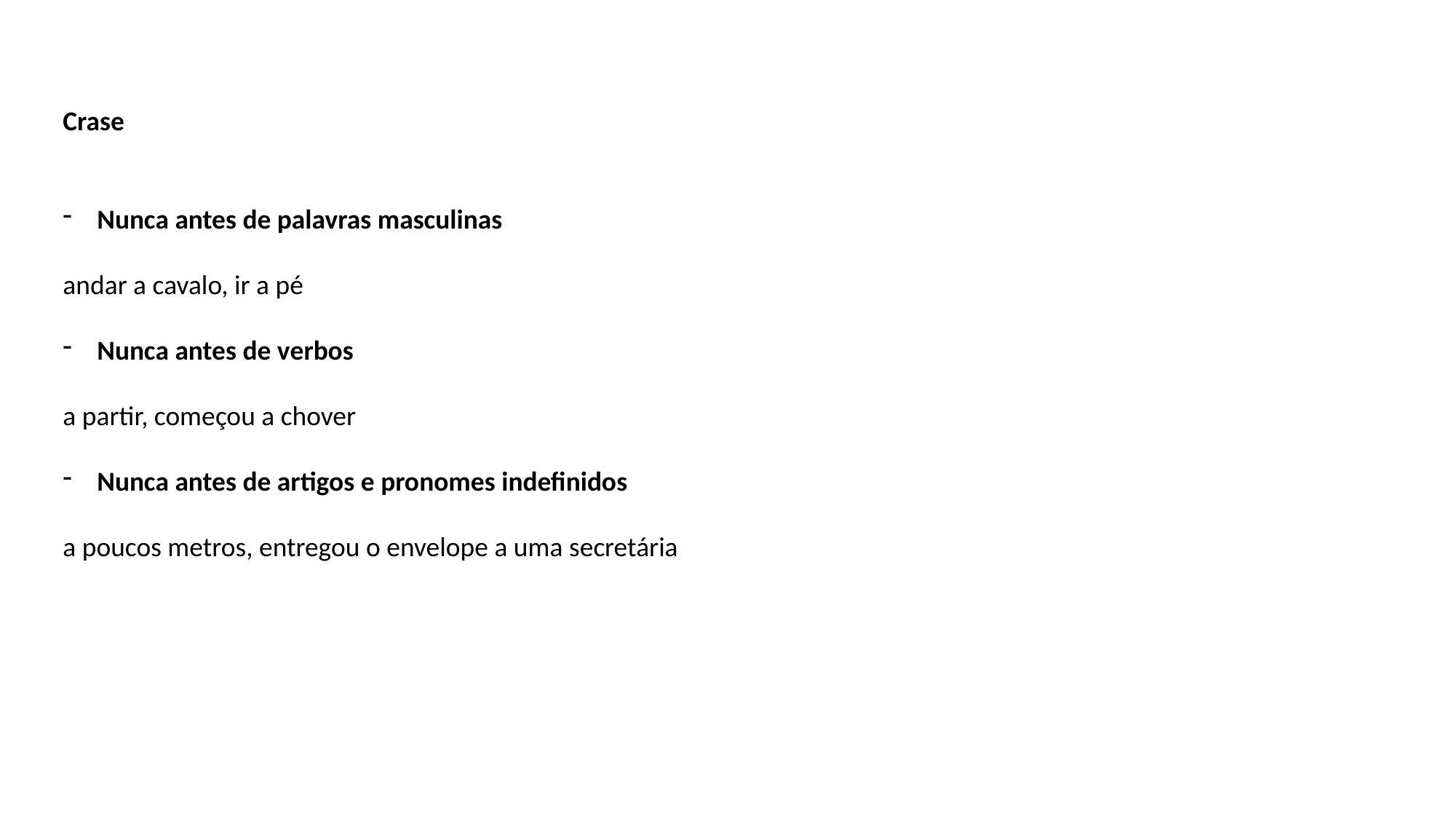

Crase

Nunca antes de palavras masculinas

andar a cavalo, ir a pé

Nunca antes de verbos

a partir, começou a chover

Nunca antes de artigos e pronomes indefinidos

a poucos metros, entregou o envelope a uma secretária